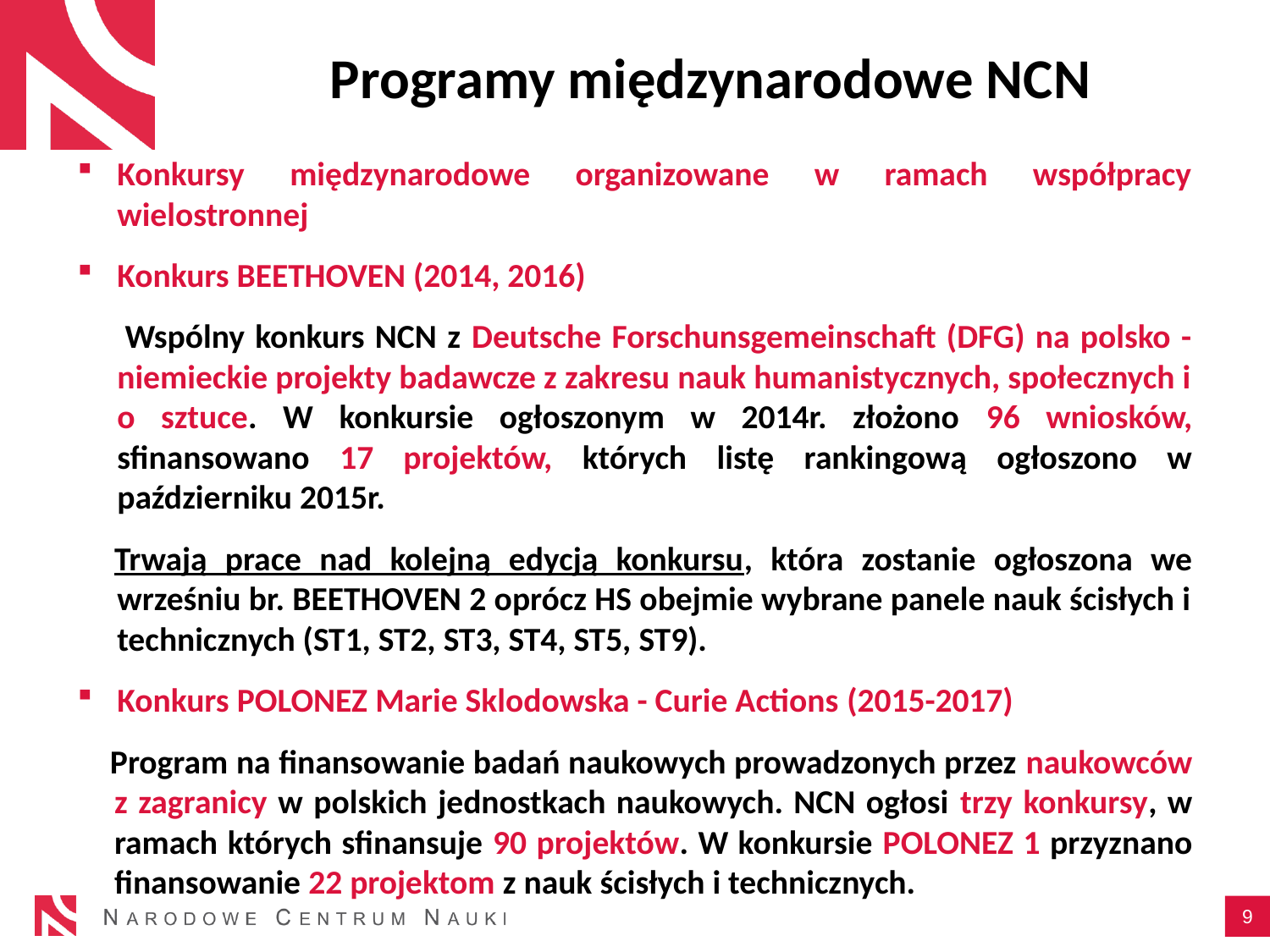

Programy międzynarodowe NCN
Konkursy międzynarodowe organizowane w ramach współpracy wielostronnej
Konkurs BEETHOVEN (2014, 2016)
 Wspólny konkurs NCN z Deutsche Forschunsgemeinschaft (DFG) na polsko - niemieckie projekty badawcze z zakresu nauk humanistycznych, społecznych i o sztuce. W konkursie ogłoszonym w 2014r. złożono 96 wniosków, sfinansowano 17 projektów, których listę rankingową ogłoszono w październiku 2015r.
Trwają prace nad kolejną edycją konkursu, która zostanie ogłoszona we wrześniu br. BEETHOVEN 2 oprócz HS obejmie wybrane panele nauk ścisłych i technicznych (ST1, ST2, ST3, ST4, ST5, ST9).
Konkurs POLONEZ Marie Sklodowska - Curie Actions (2015-2017)
    Program na finansowanie badań naukowych prowadzonych przez naukowców z zagranicy w polskich jednostkach naukowych. NCN ogłosi trzy konkursy, w ramach których sfinansuje 90 projektów. W konkursie POLONEZ 1 przyznano finansowanie 22 projektom z nauk ścisłych i technicznych.

9